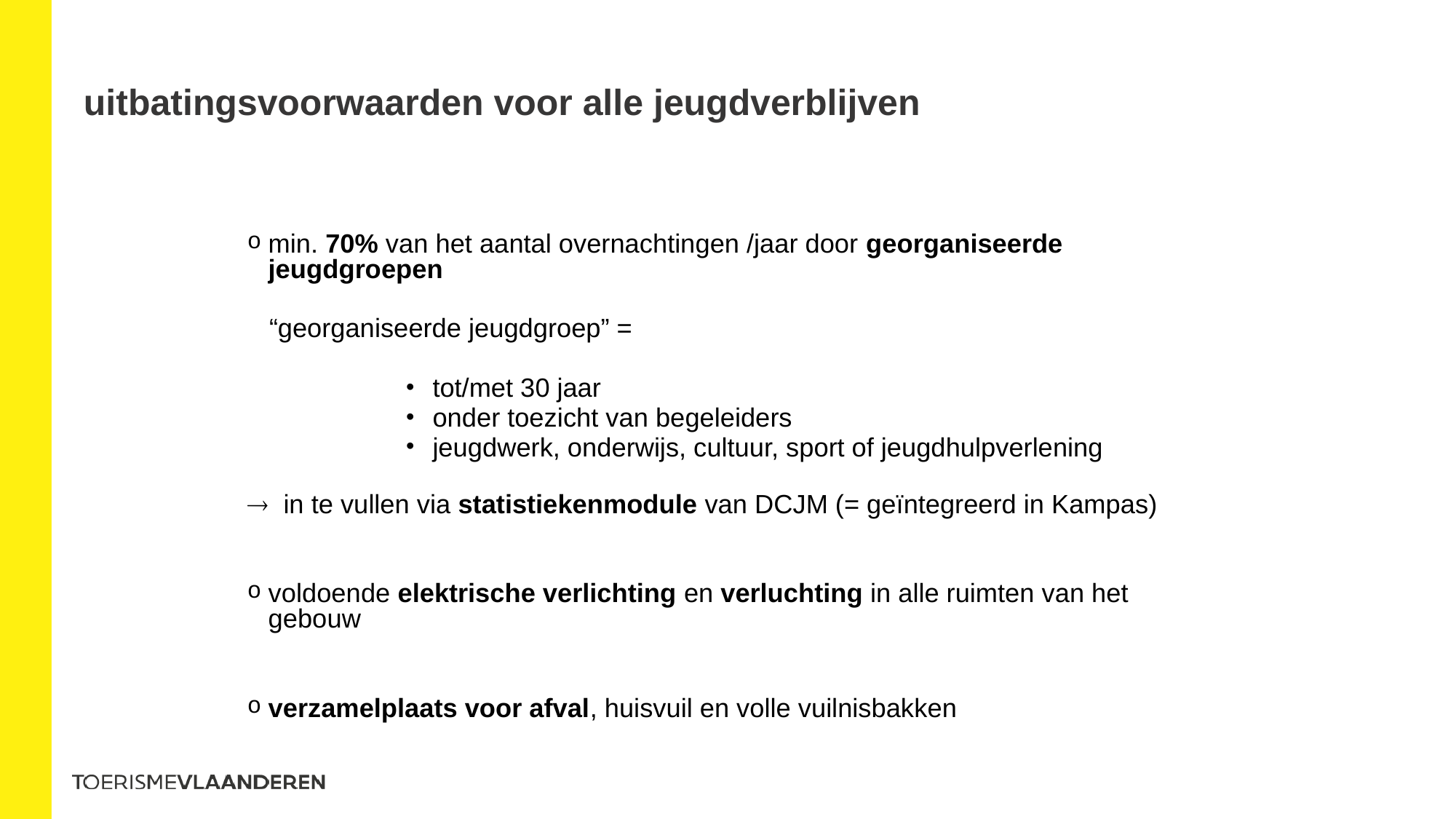

# uitbatingsvoorwaarden voor alle jeugdverblijven

min. 70% van het aantal overnachtingen /jaar door georganiseerde jeugdgroepen

   “georganiseerde jeugdgroep” =

tot/met 30 jaar
onder toezicht van begeleiders
jeugdwerk, onderwijs, cultuur, sport of jeugdhulpverlening

→  in te vullen via statistiekenmodule van DCJM (= geïntegreerd in Kampas)

voldoende elektrische verlichting en verluchting in alle ruimten van het gebouw

verzamelplaats voor afval, huisvuil en volle vuilnisbakken